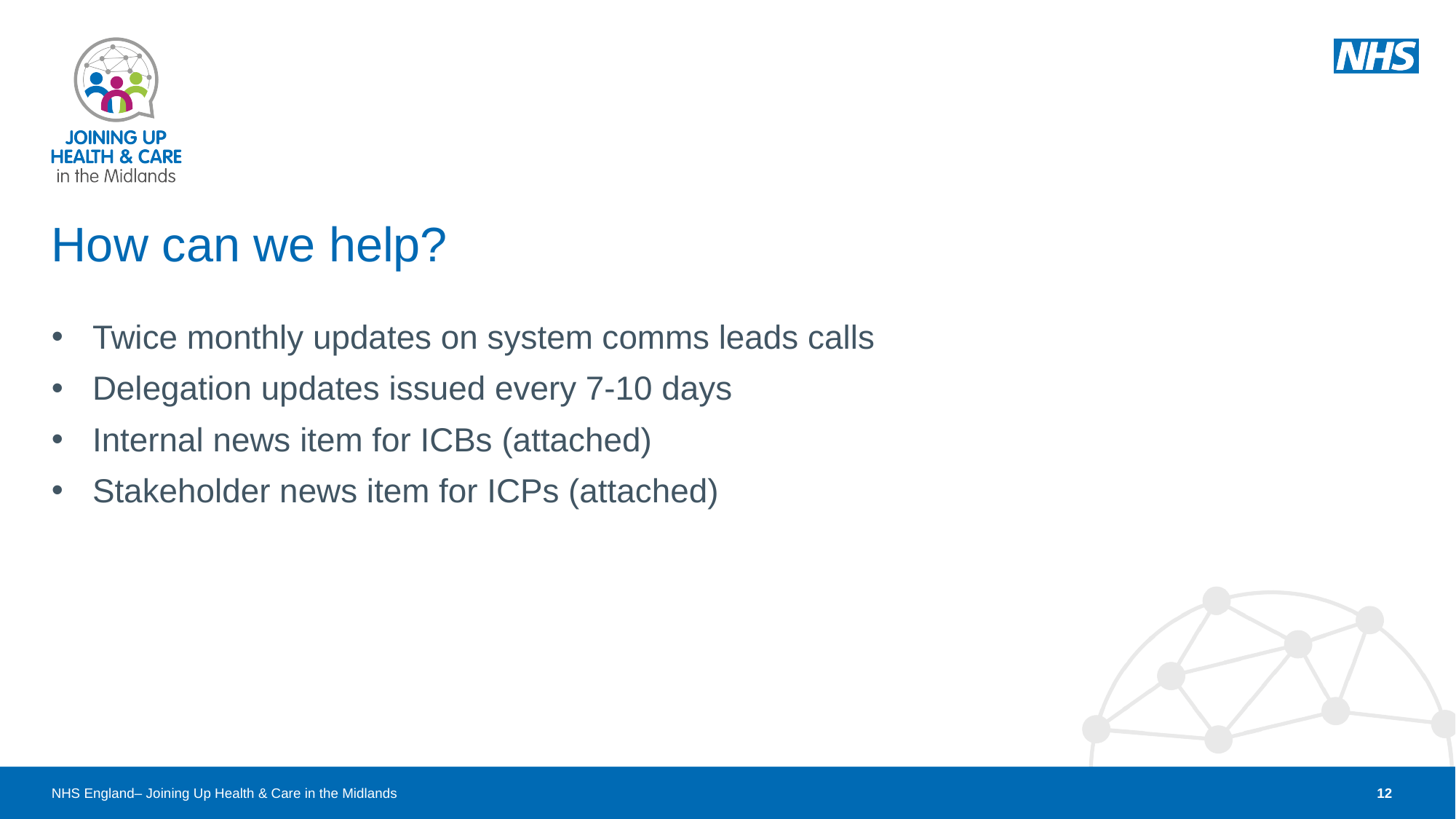

# How can we help?
Twice monthly updates on system comms leads calls
Delegation updates issued every 7-10 days
Internal news item for ICBs (attached)
Stakeholder news item for ICPs (attached)
12
NHS England– Joining Up Health & Care in the Midlands